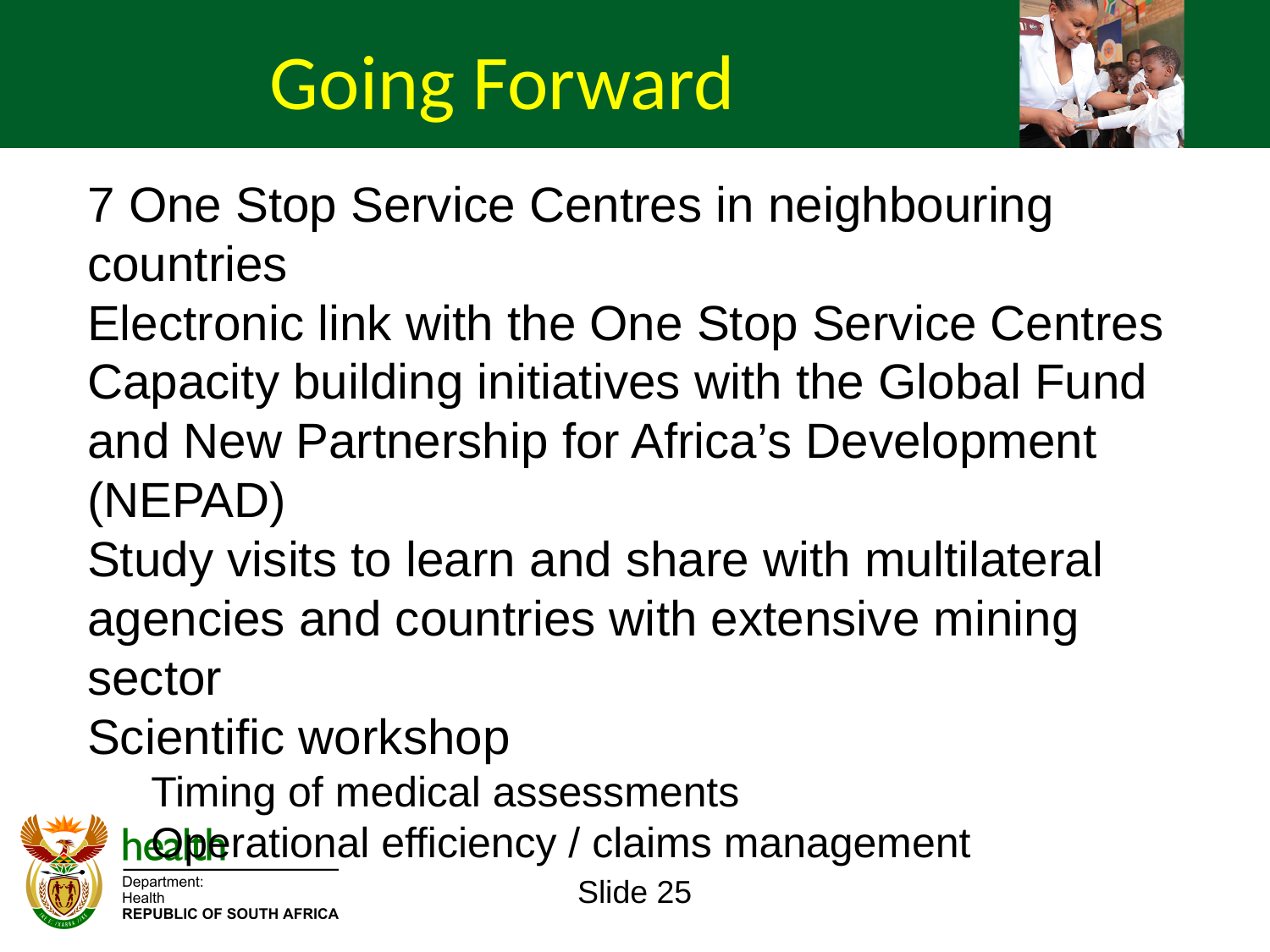

Going Forward
7 One Stop Service Centres in neighbouring countries
Electronic link with the One Stop Service Centres
Capacity building initiatives with the Global Fund and New Partnership for Africa’s Development (NEPAD)
Study visits to learn and share with multilateral agencies and countries with extensive mining sector
Scientific workshop
Timing of medical assessments
Operational efficiency / claims management